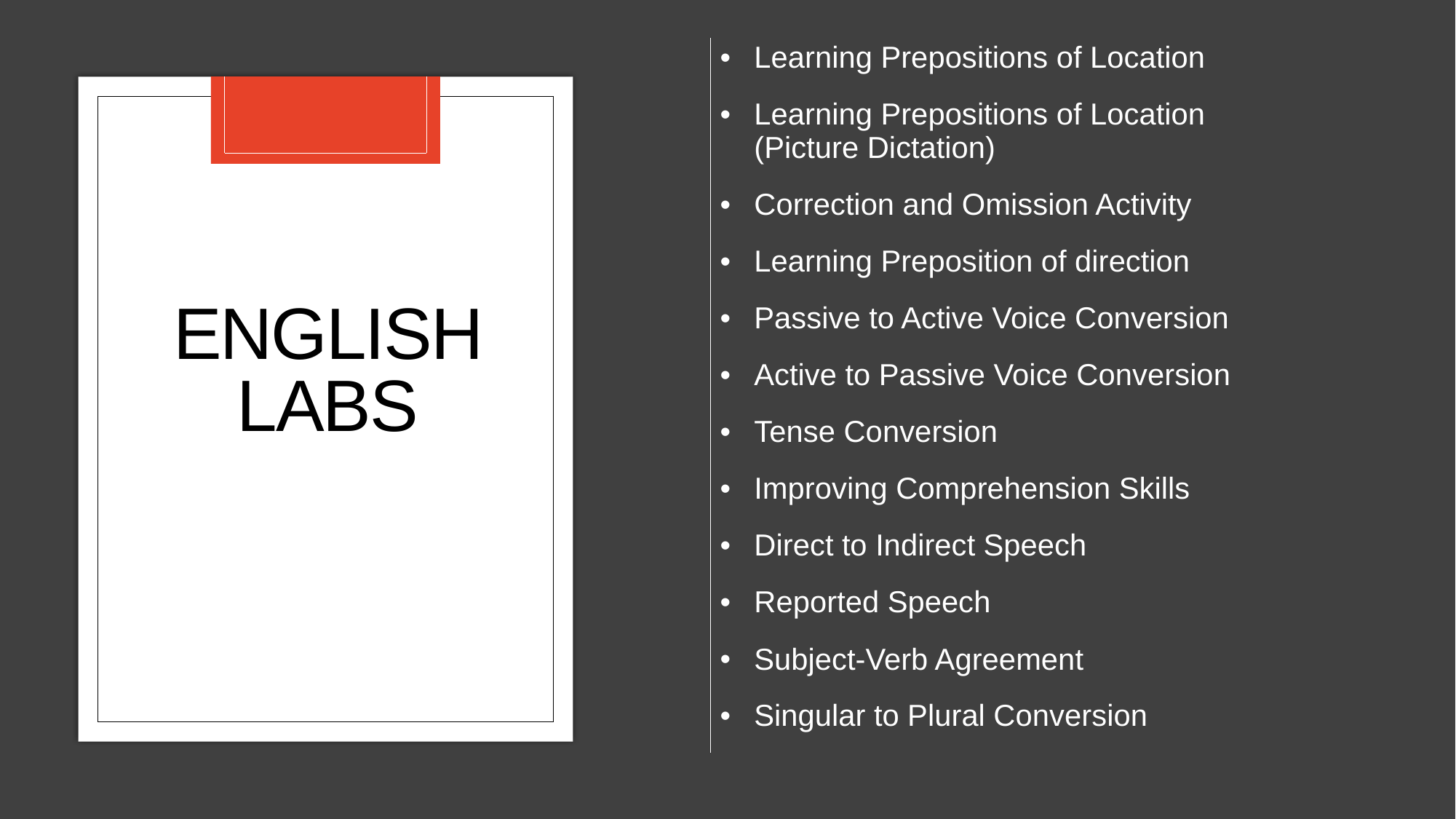

| Learning Prepositions of Location |
| --- |
| Learning Prepositions of Location (Picture Dictation) |
| Correction and Omission Activity |
| Learning Preposition of direction |
| Passive to Active Voice Conversion |
| Active to Passive Voice Conversion |
| Tense Conversion |
| Improving Comprehension Skills |
| Direct to Indirect Speech |
| Reported Speech |
| Subject-Verb Agreement |
| Singular to Plural Conversion |

# English Labs